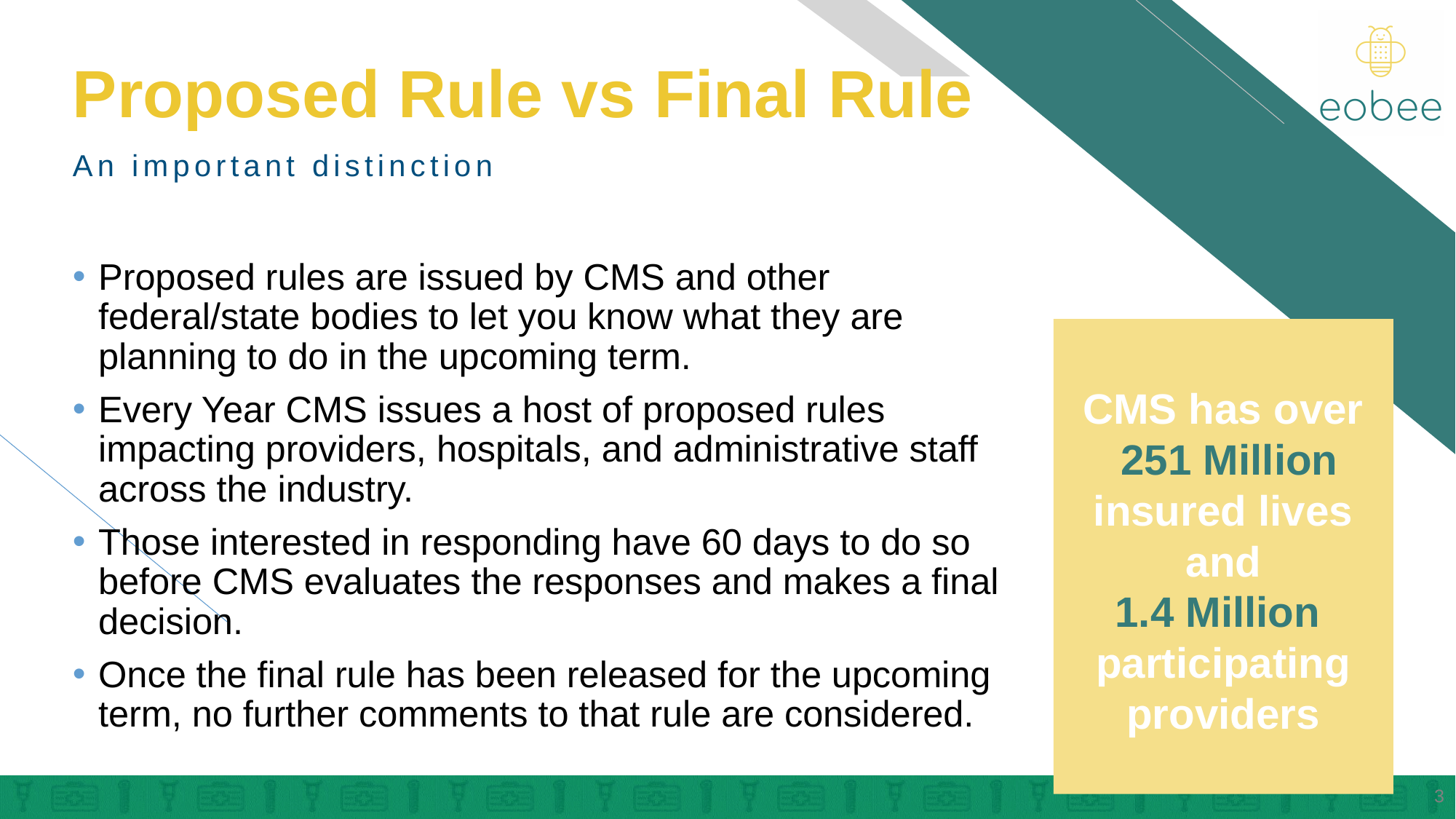

# Proposed Rule vs Final Rule
An important distinction
Proposed rules are issued by CMS and other federal/state bodies to let you know what they are planning to do in the upcoming term.
Every Year CMS issues a host of proposed rules impacting providers, hospitals, and administrative staff across the industry.
Those interested in responding have 60 days to do so before CMS evaluates the responses and makes a final decision.
Once the final rule has been released for the upcoming term, no further comments to that rule are considered.

CMS has over
 251 Million insured lives
 and
1.4 Million  participating providers

3